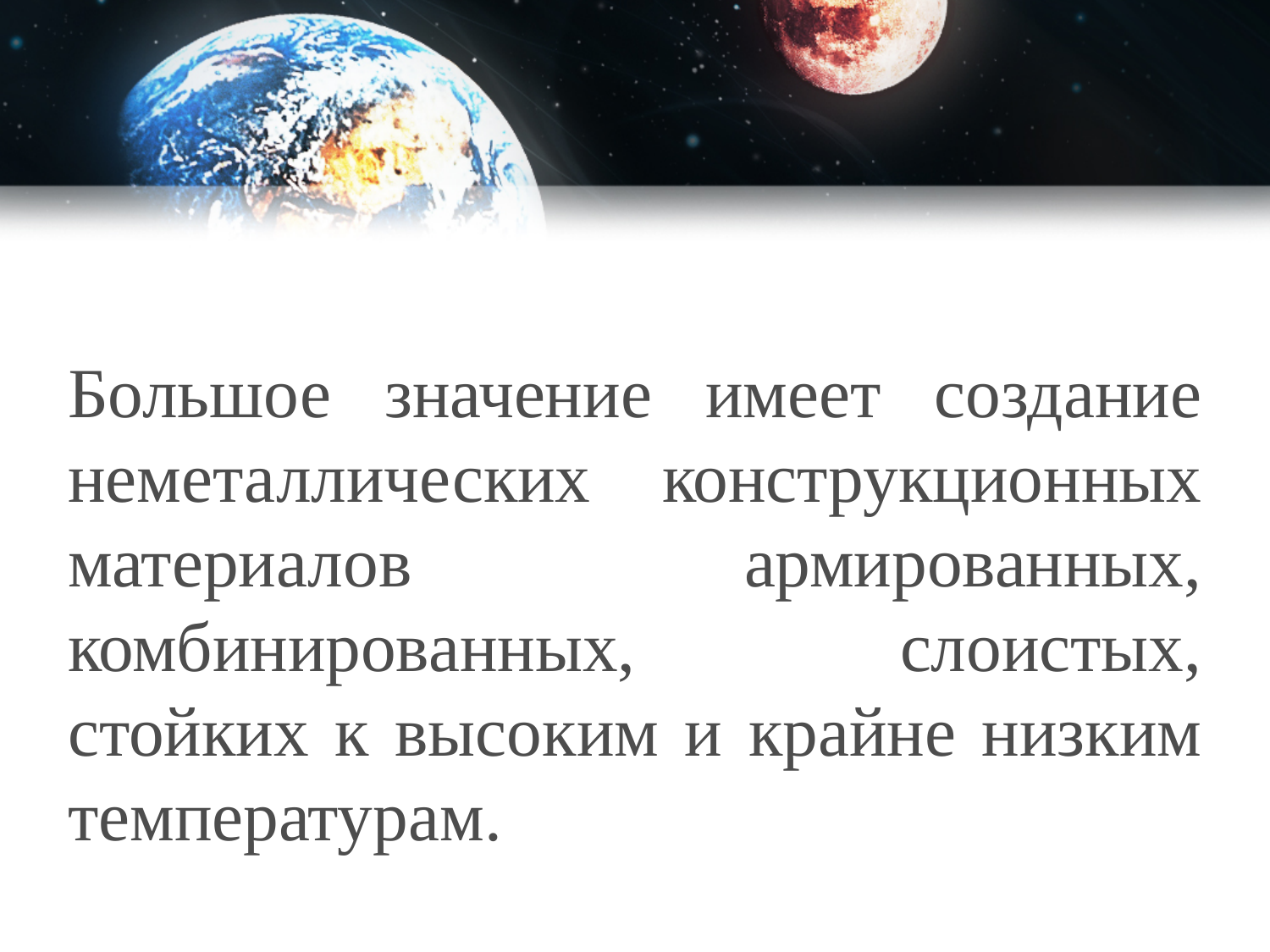

Большое значение имеет создание неметаллических конструкционных материалов армированных, комбинированных, слоистых, стойких к высоким и крайне низким температурам.